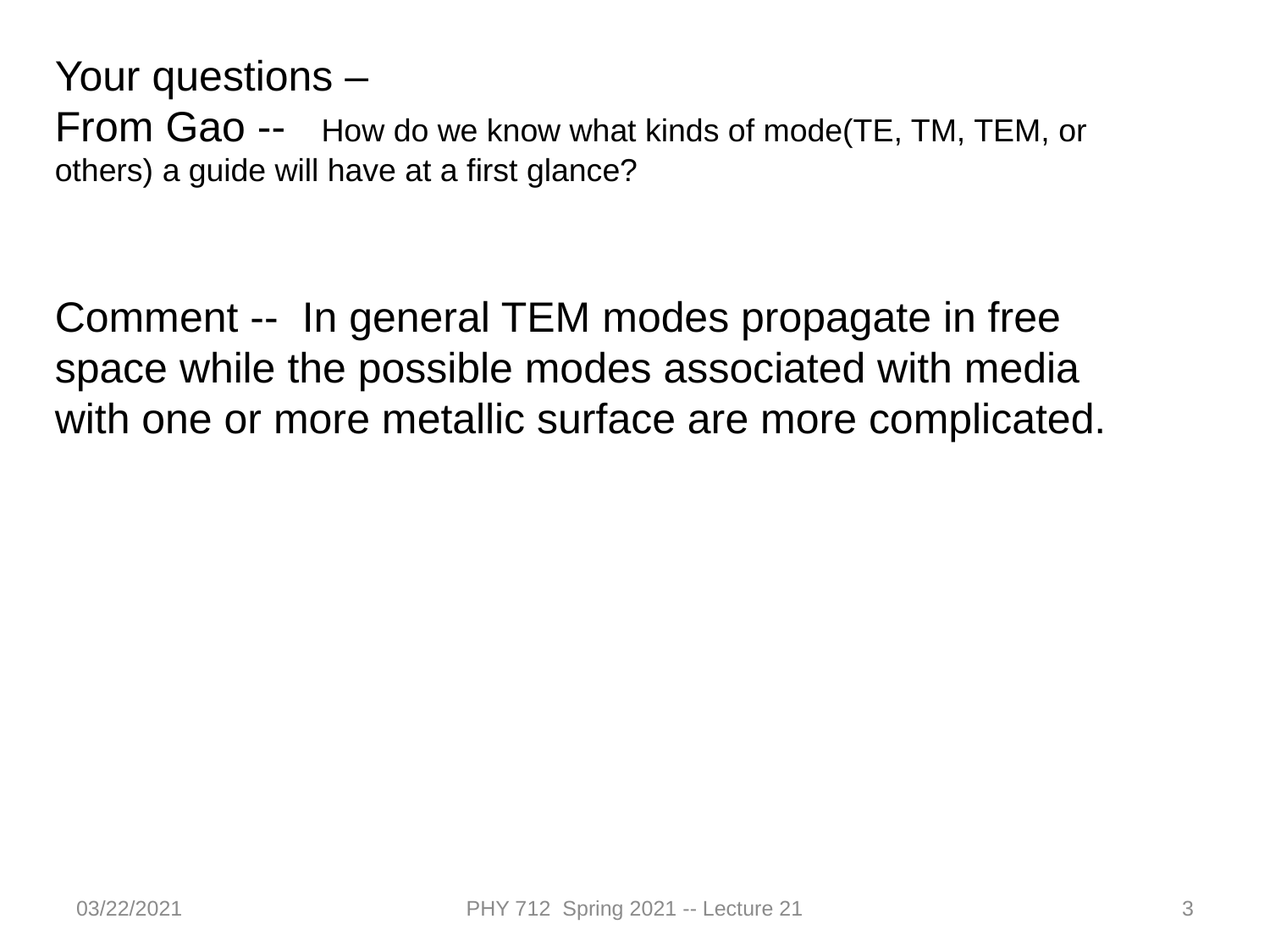

Your questions –
From Gao --   How do we know what kinds of mode(TE, TM, TEM, or others) a guide will have at a first glance?

Comment --  In general TEM modes propagate in free space while the possible modes associated with media with one or more metallic surface are more complicated.
03/22/2021
PHY 712  Spring 2021 -- Lecture 21
3